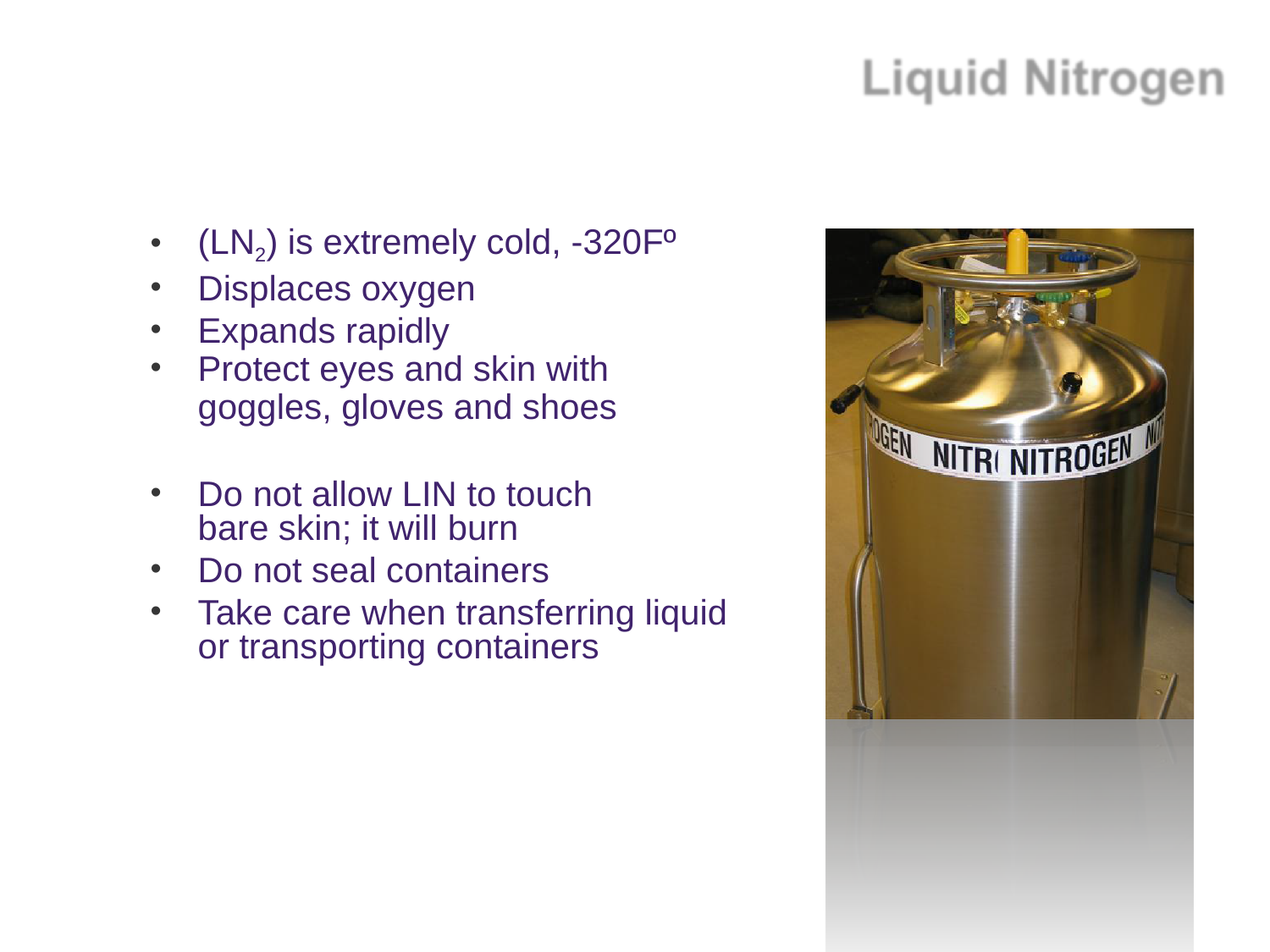

#
(LN2) is extremely cold, -320Fº
Displaces oxygen
Expands rapidly
Protect eyes and skin with
goggles, gloves and shoes

Do not allow LIN to touch bare skin; it will burn
Do not seal containers
Take care when transferring liquid or transporting containers